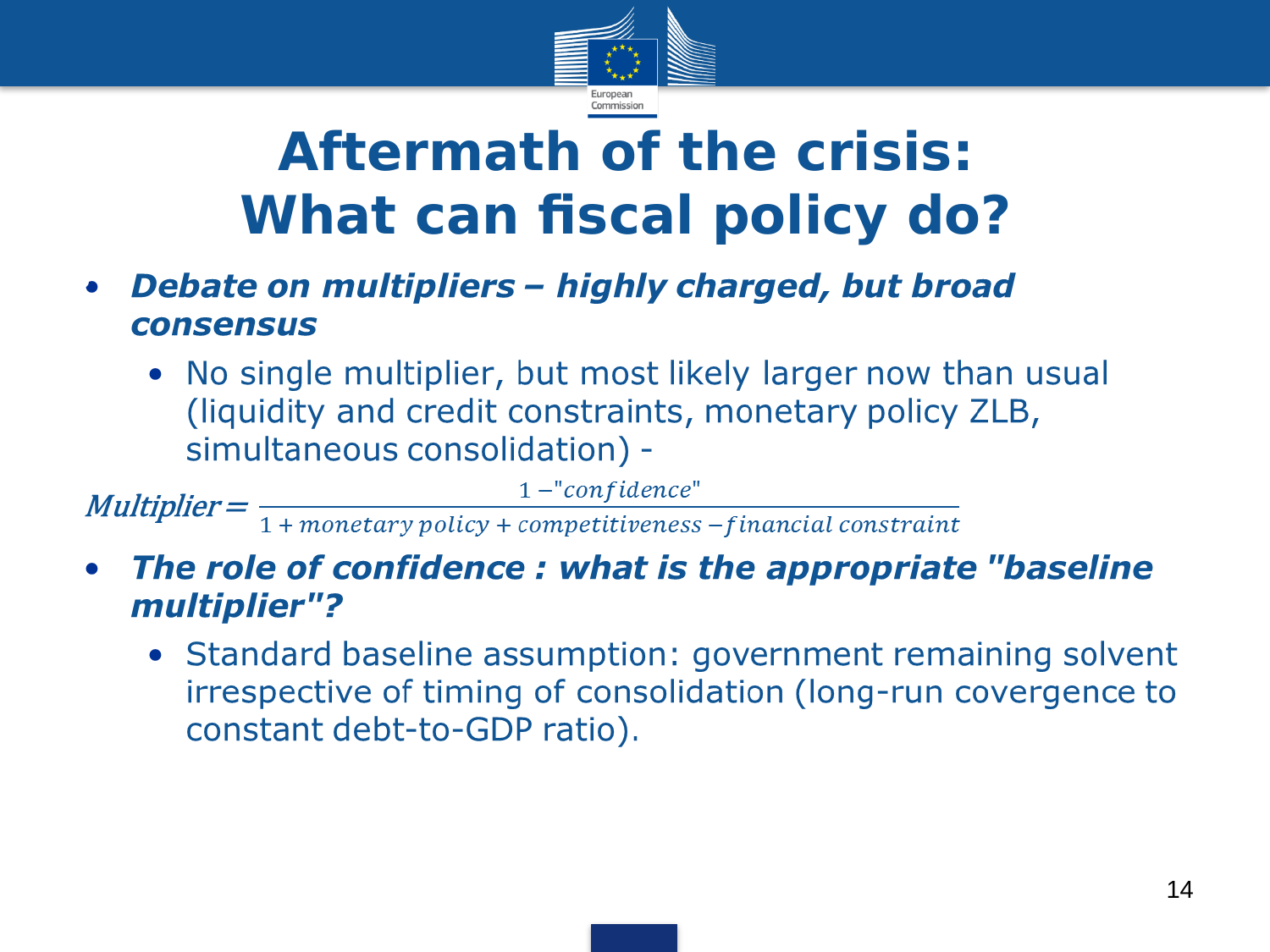

# Aftermath of the crisis: What can fiscal policy do?

14